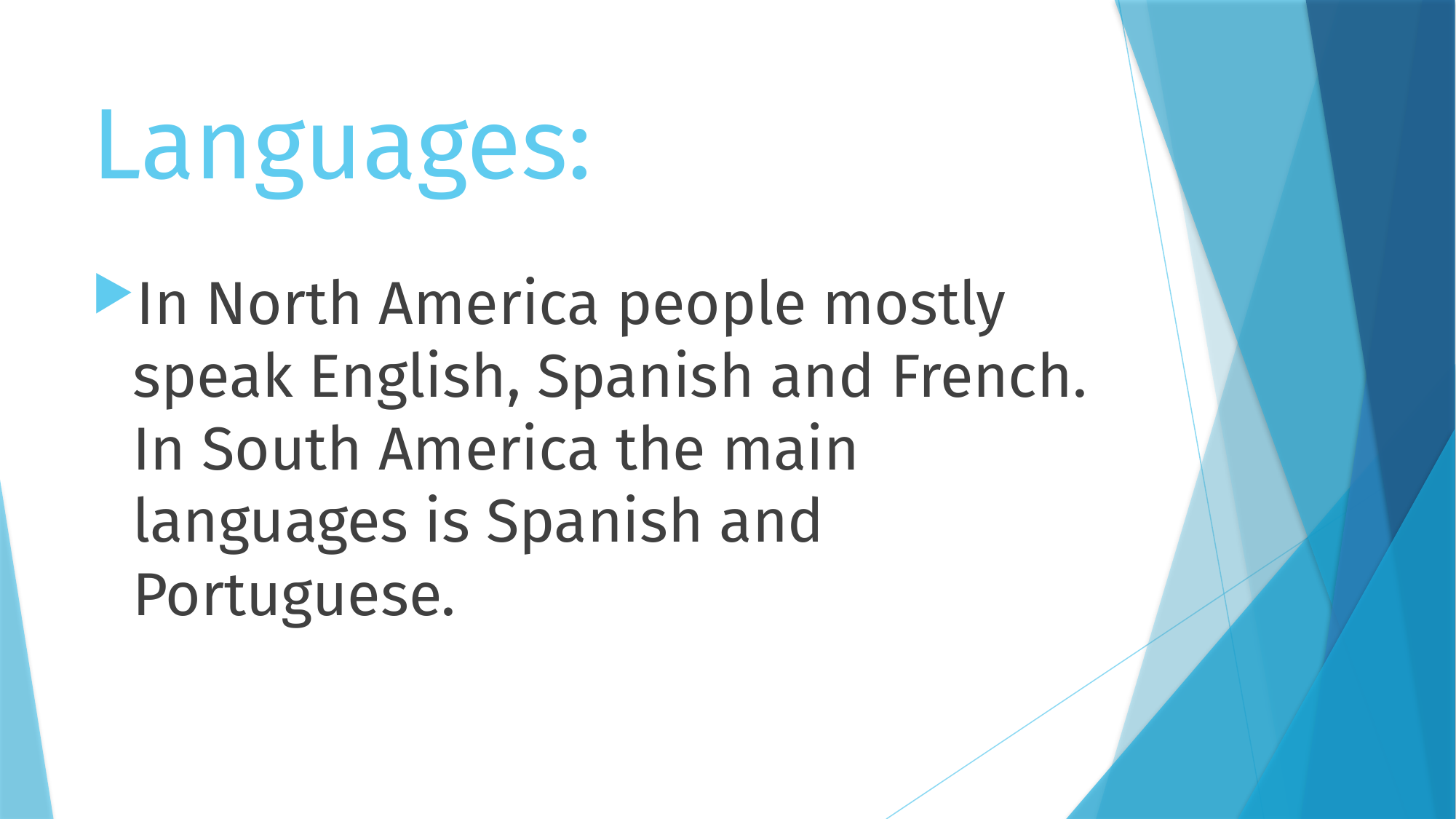

# Languages:
In North America people mostly speak English, Spanish and French. In South America the main languages is Spanish and Portuguese.